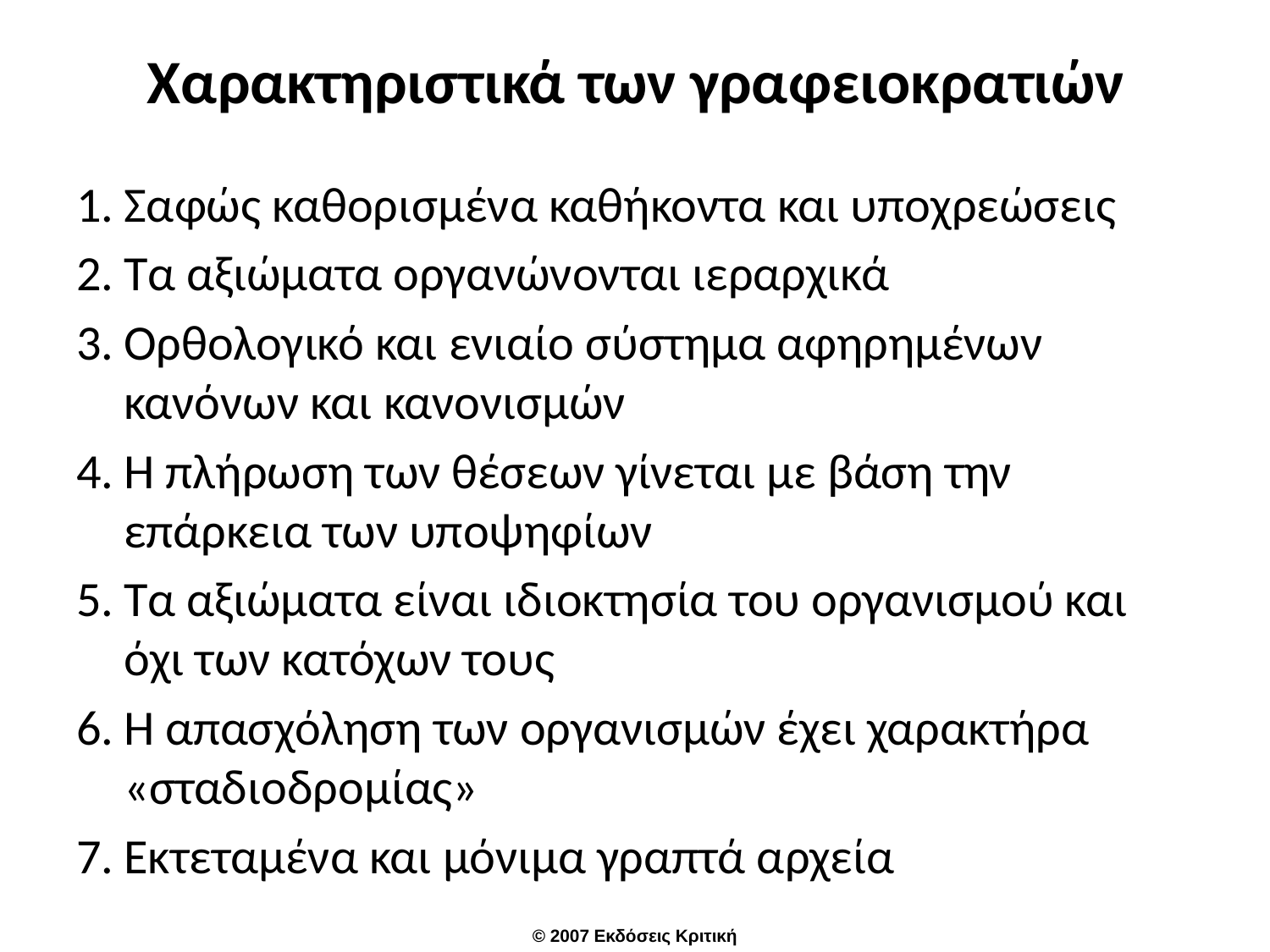

# Χαρακτηριστικά των γραφειοκρατιών
Σαφώς καθορισμένα καθήκοντα και υποχρεώσεις
Τα αξιώματα οργανώνονται ιεραρχικά
Ορθολογικό και ενιαίο σύστημα αφηρημένων κανόνων και κανονισμών
Η πλήρωση των θέσεων γίνεται με βάση την επάρκεια των υποψηφίων
Τα αξιώματα είναι ιδιοκτησία του οργανισμού και όχι των κατόχων τους
Η απασχόληση των οργανισμών έχει χαρακτήρα «σταδιοδρομίας»
Εκτεταμένα και μόνιμα γραπτά αρχεία